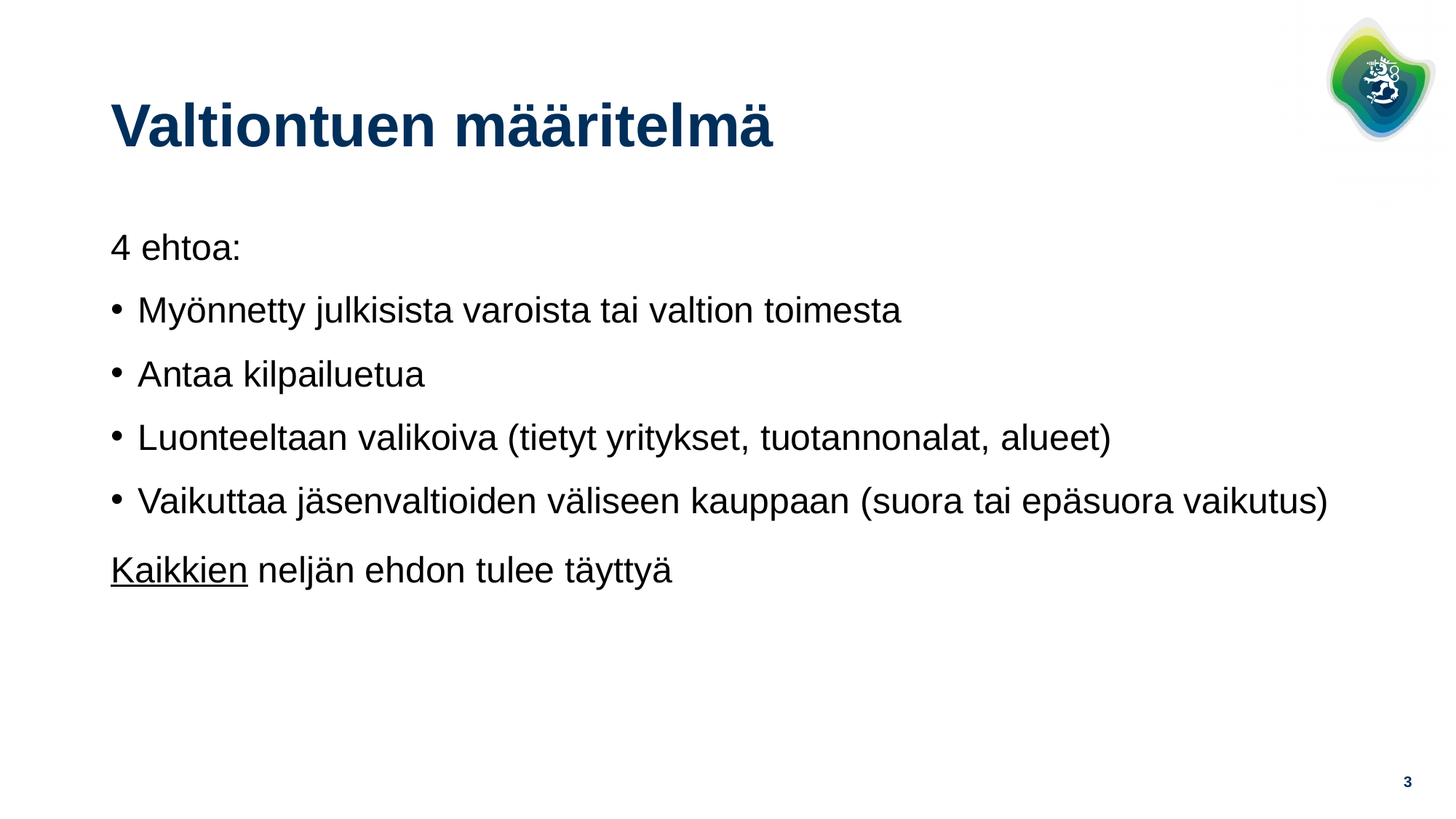

# Valtiontuen määritelmä
4 ehtoa:
Myönnetty julkisista varoista tai valtion toimesta
Antaa kilpailuetua
Luonteeltaan valikoiva (tietyt yritykset, tuotannonalat, alueet)
Vaikuttaa jäsenvaltioiden väliseen kauppaan (suora tai epäsuora vaikutus)
Kaikkien neljän ehdon tulee täyttyä
3